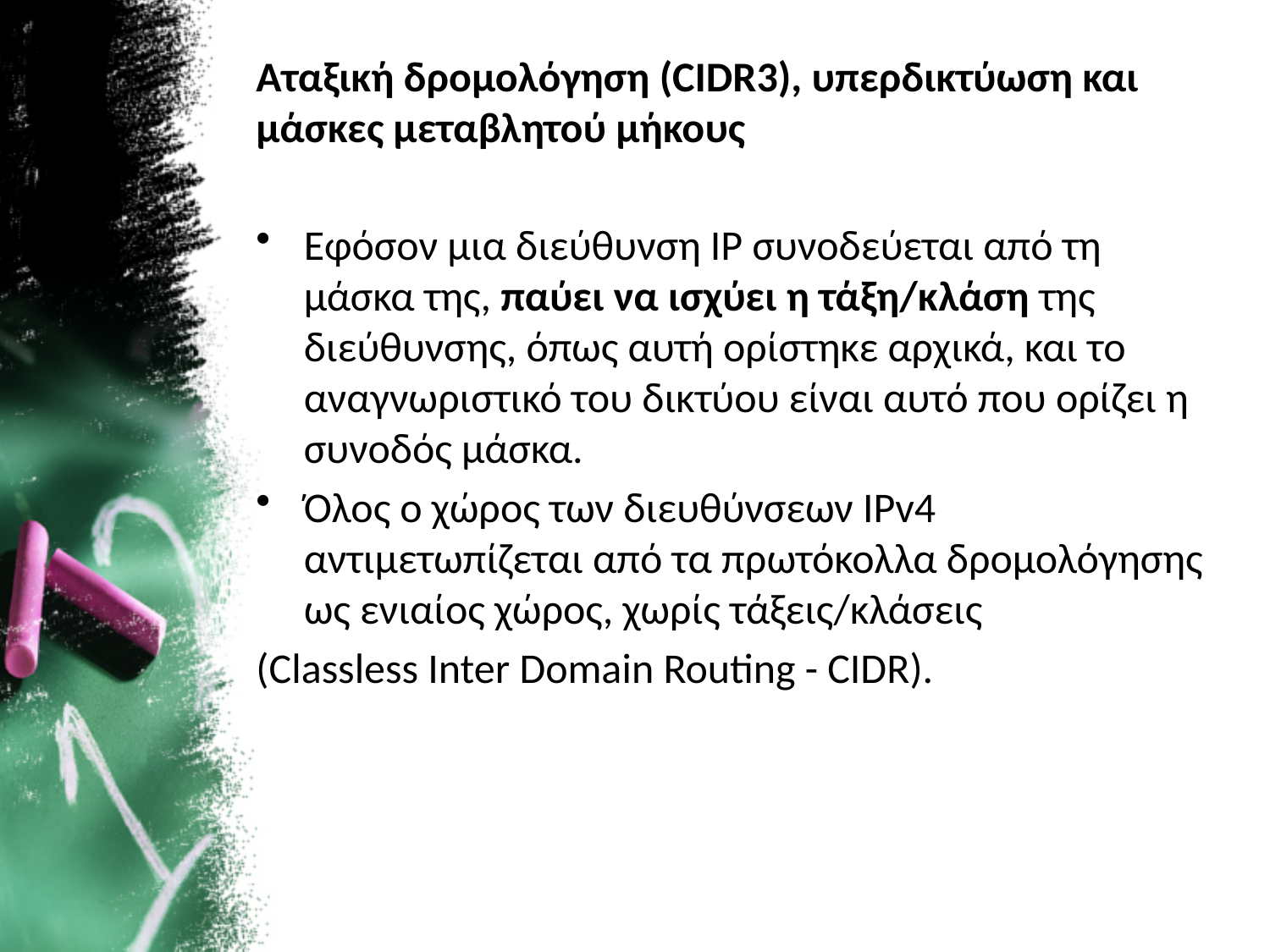

# Αταξική δρομολόγηση (CIDR3), υπερδικτύωση και μάσκες μεταβλητού μήκους
Εφόσον μια διεύθυνση IP συνοδεύεται από τη μάσκα της, παύει να ισχύει η τάξη/κλάση της διεύθυνσης, όπως αυτή ορίστηκε αρχικά, και το αναγνωριστικό του δικτύου είναι αυτό που ορίζει η συνοδός μάσκα.
Όλος ο χώρος των διευθύνσεων IPv4 αντιμετωπίζεται από τα πρωτόκολλα δρομολόγησης ως ενιαίος χώρος, χωρίς τάξεις/κλάσεις
(Classless Inter Domain Routing - CIDR).